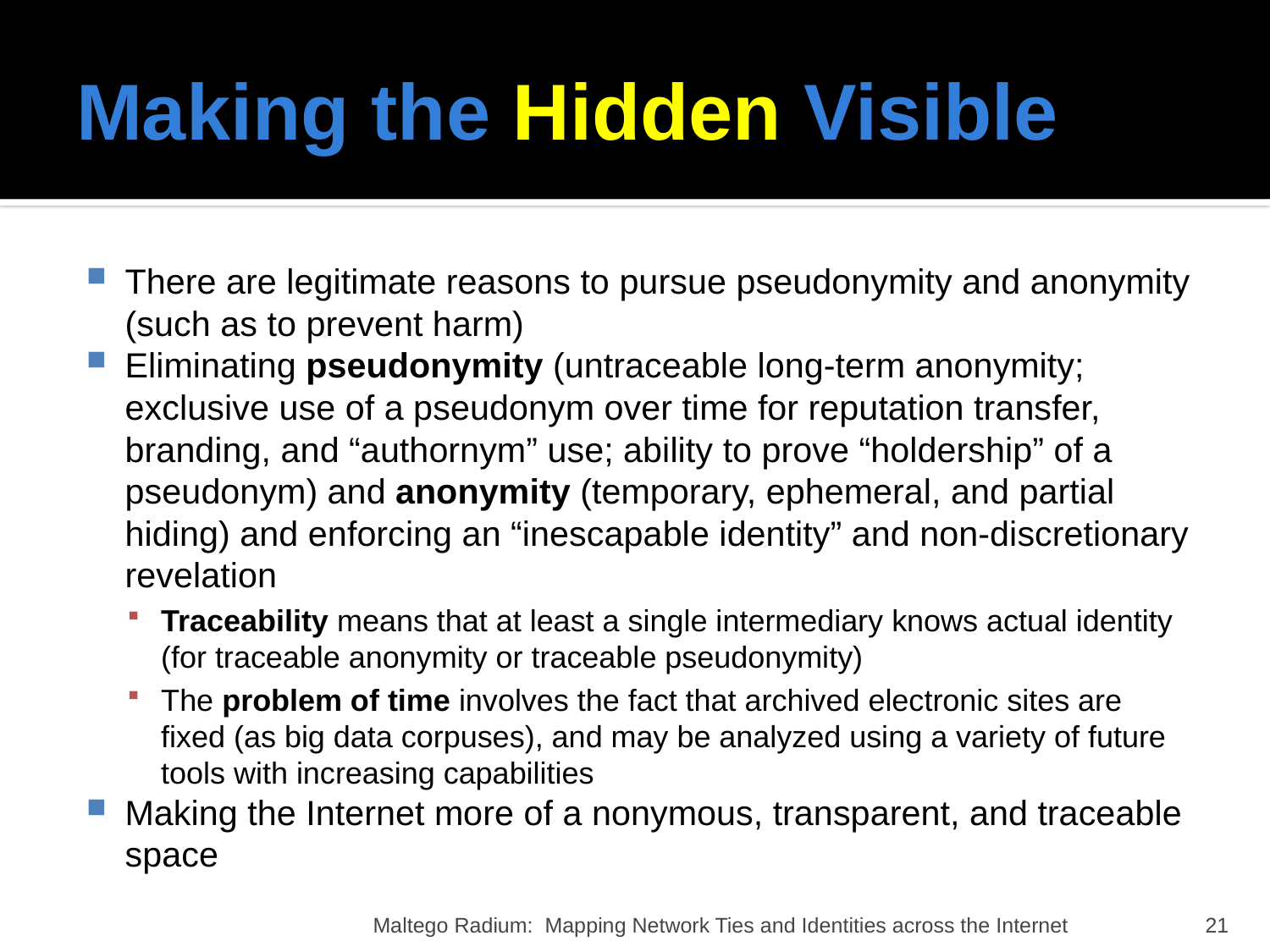

# Making the Hidden Visible
There are legitimate reasons to pursue pseudonymity and anonymity (such as to prevent harm)
Eliminating pseudonymity (untraceable long-term anonymity; exclusive use of a pseudonym over time for reputation transfer, branding, and “authornym” use; ability to prove “holdership” of a pseudonym) and anonymity (temporary, ephemeral, and partial hiding) and enforcing an “inescapable identity” and non-discretionary revelation
Traceability means that at least a single intermediary knows actual identity (for traceable anonymity or traceable pseudonymity)
The problem of time involves the fact that archived electronic sites are fixed (as big data corpuses), and may be analyzed using a variety of future tools with increasing capabilities
Making the Internet more of a nonymous, transparent, and traceable space

Maltego Radium:  Mapping Network Ties and Identities across the Internet
21